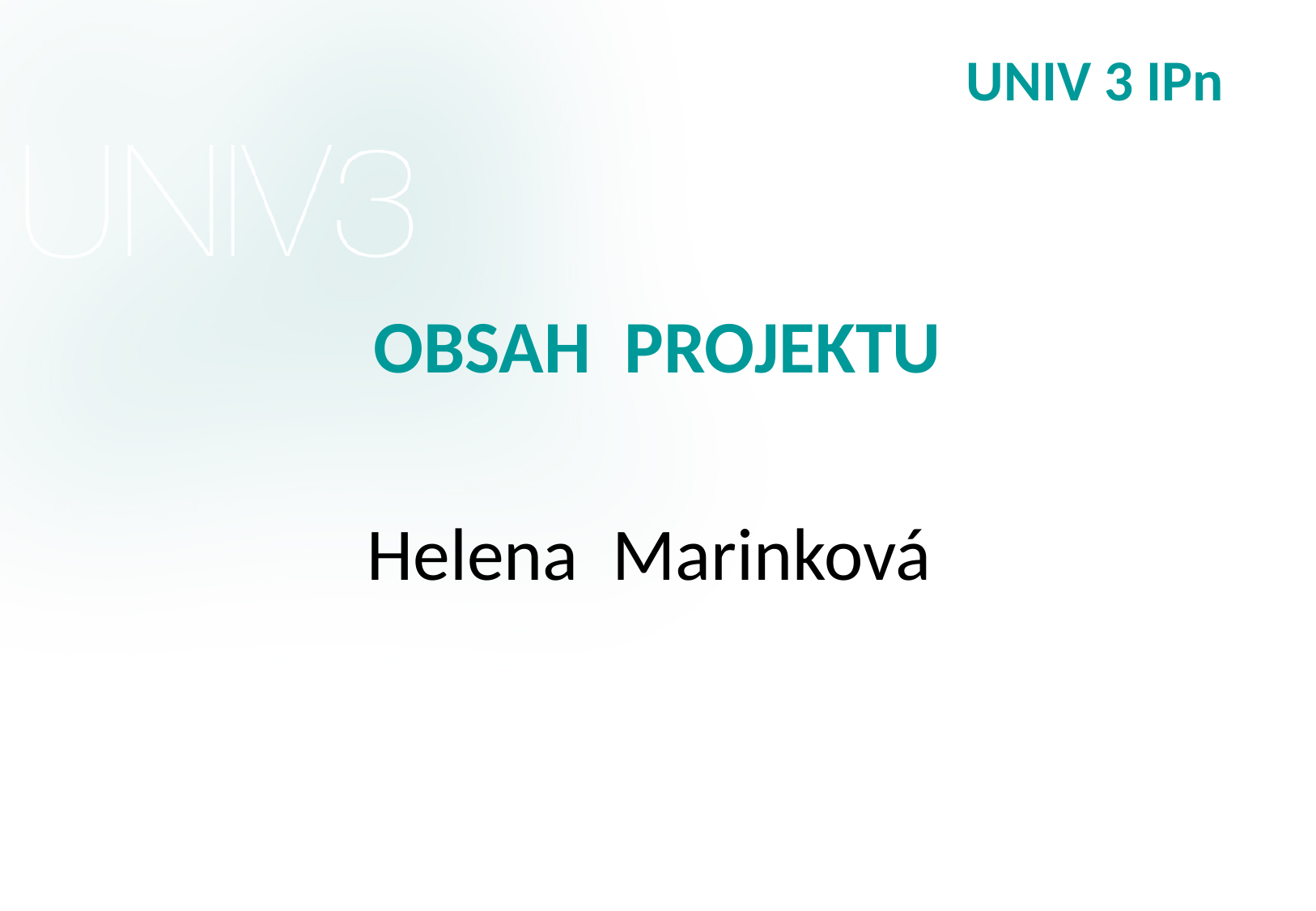

# UNIV 3 IPn

OBSAH  PROJEKTU

Helena  Marinková